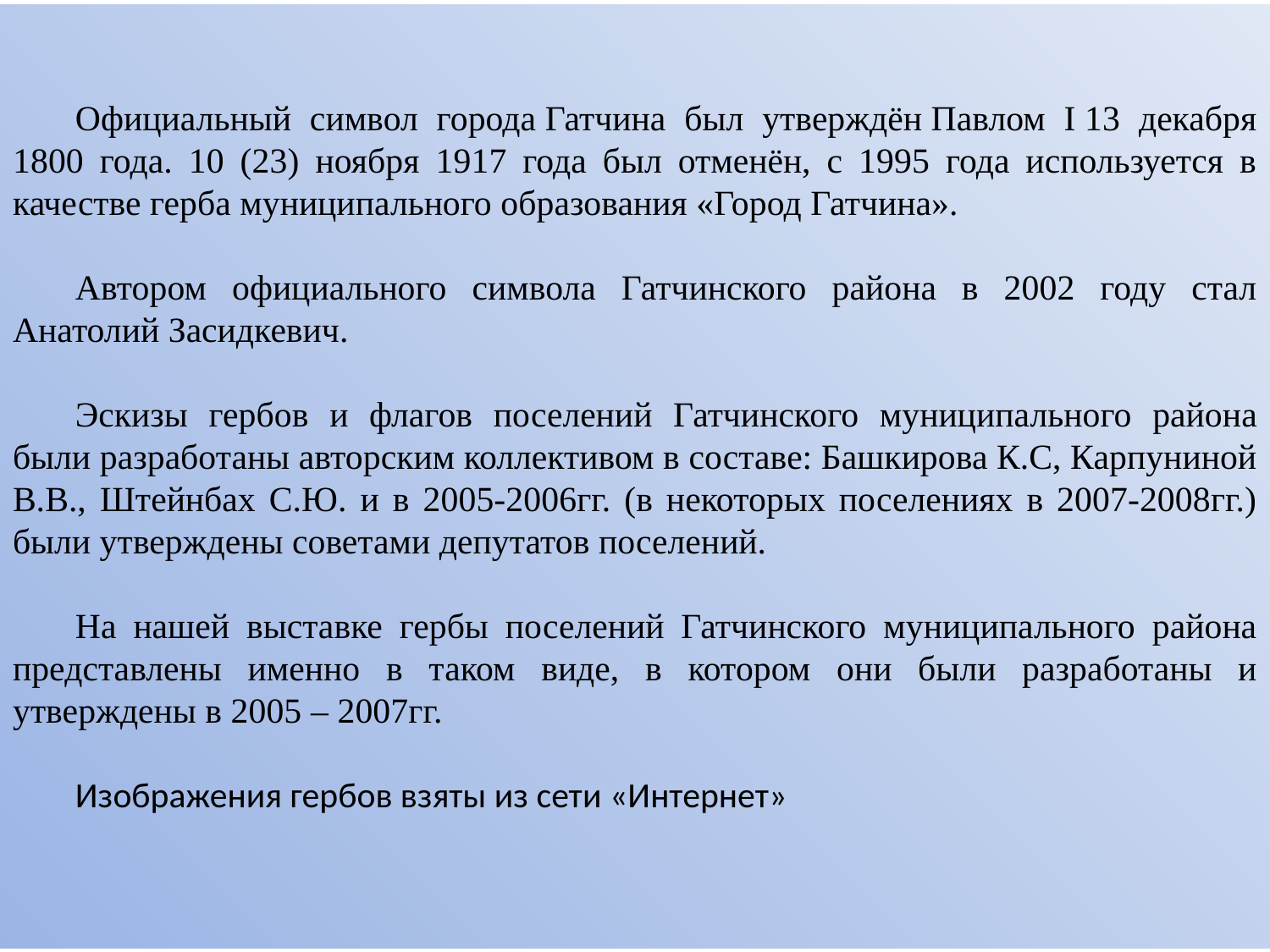

Официальный символ города Гатчина был утверждён Павлом I 13 декабря 1800 года. 10 (23) ноября 1917 года был отменён, с 1995 года используется в качестве герба муниципального образования «Город Гатчина».

Автором официального символа Гатчинского района в 2002 году стал Анатолий Засидкевич.

Эскизы гербов и флагов поселений Гатчинского муниципального района были разработаны авторским коллективом в составе: Башкирова К.С, Карпуниной В.В., Штейнбах С.Ю. и в 2005-2006гг. (в некоторых поселениях в 2007-2008гг.) были утверждены советами депутатов поселений.

На нашей выставке гербы поселений Гатчинского муниципального района представлены именно в таком виде, в котором они были разработаны и утверждены в 2005 – 2007гг.

Изображения гербов взяты из сети «Интернет»